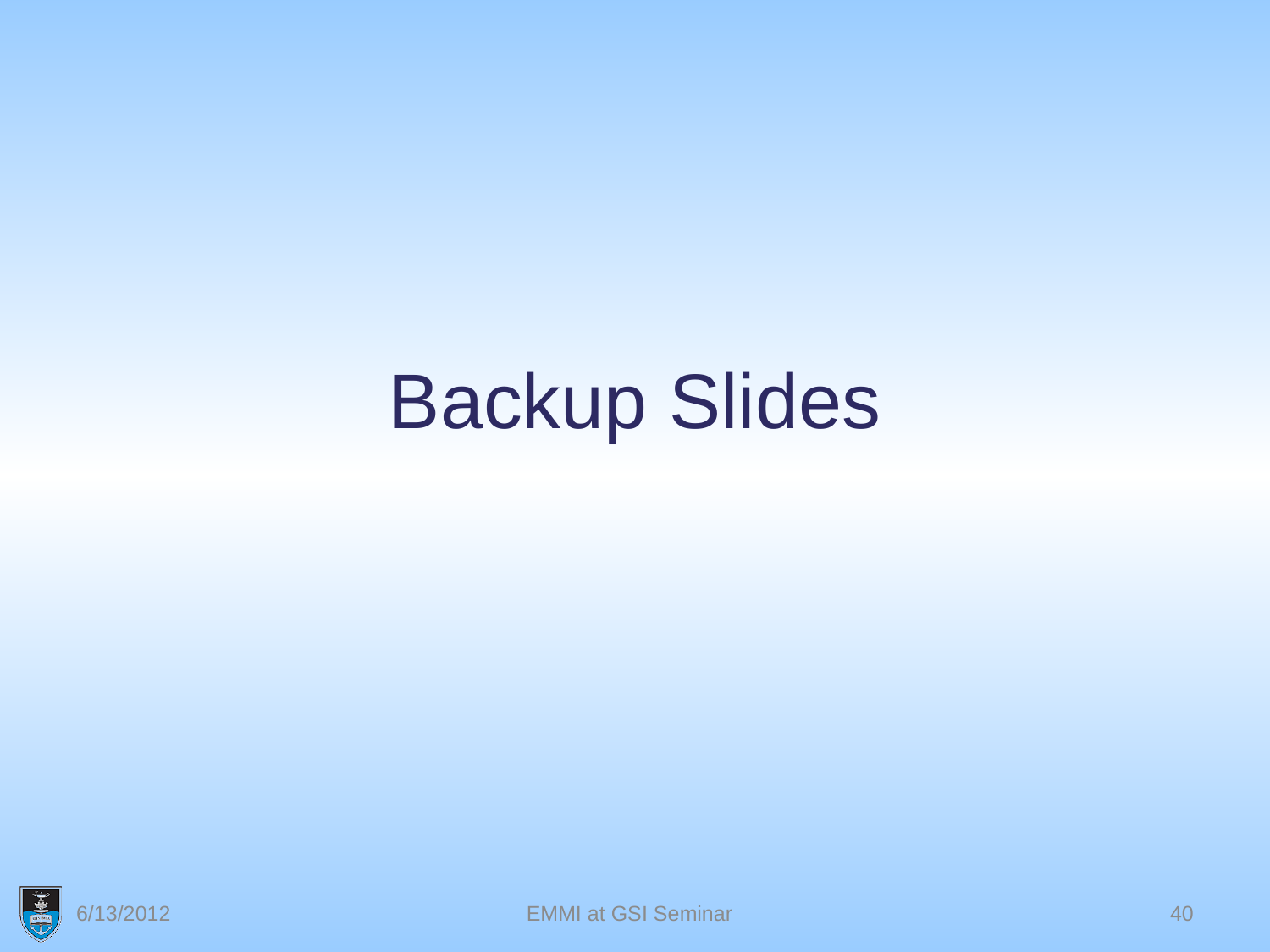

# Backup Slides

6/13/2012
EMMI at GSI Seminar
40